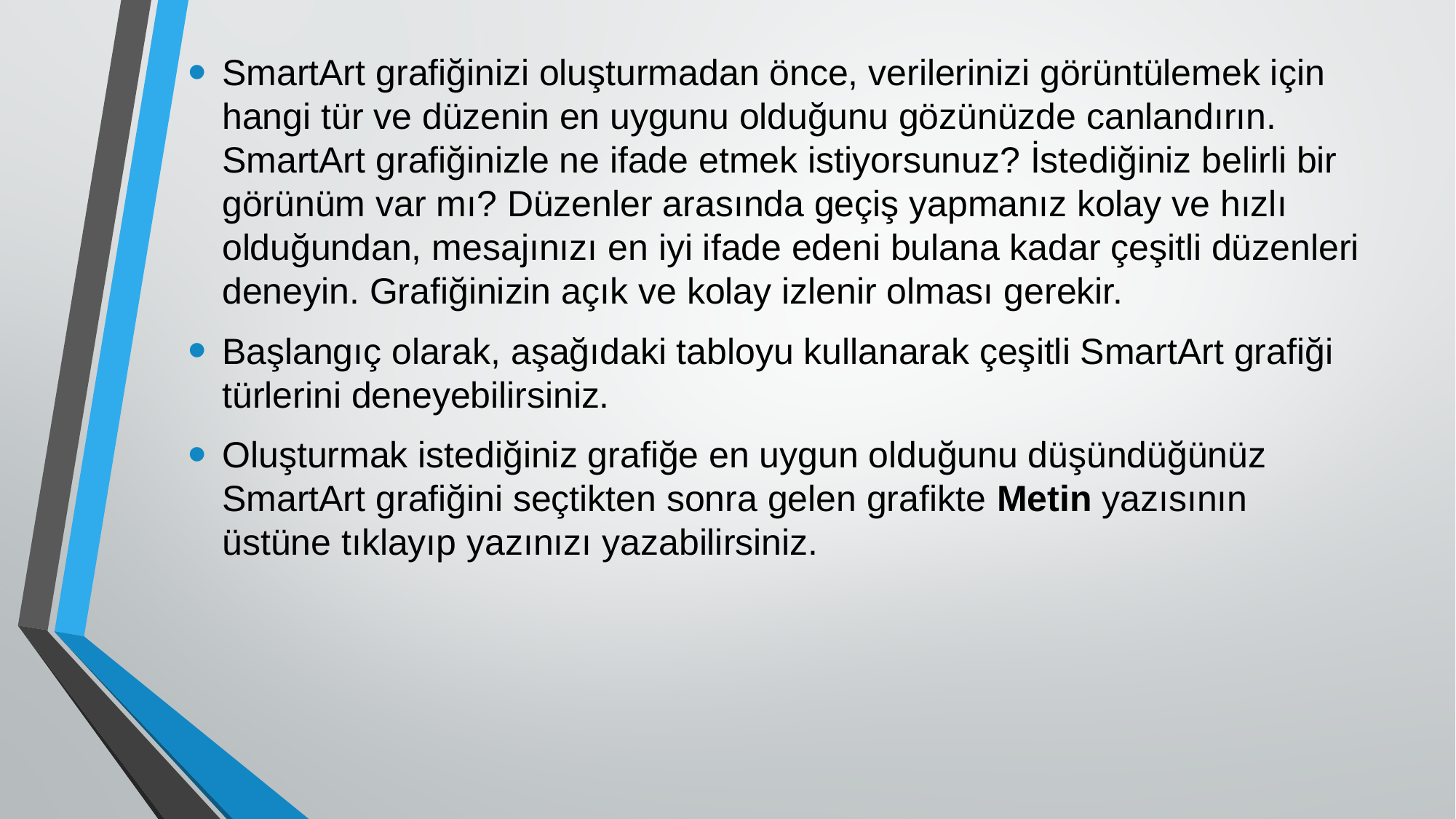

SmartArt grafiğinizi oluşturmadan önce, verilerinizi görüntülemek için hangi tür ve düzenin en uygunu olduğunu gözünüzde canlandırın. SmartArt grafiğinizle ne ifade etmek istiyorsunuz? İstediğiniz belirli bir görünüm var mı? Düzenler arasında geçiş yapmanız kolay ve hızlı olduğundan, mesajınızı en iyi ifade edeni bulana kadar çeşitli düzenleri deneyin. Grafiğinizin açık ve kolay izlenir olması gerekir.
Başlangıç olarak, aşağıdaki tabloyu kullanarak çeşitli SmartArt grafiği türlerini deneyebilirsiniz.
Oluşturmak istediğiniz grafiğe en uygun olduğunu düşündüğünüz SmartArt grafiğini seçtikten sonra gelen grafikte Metin yazısının üstüne tıklayıp yazınızı yazabilirsiniz.